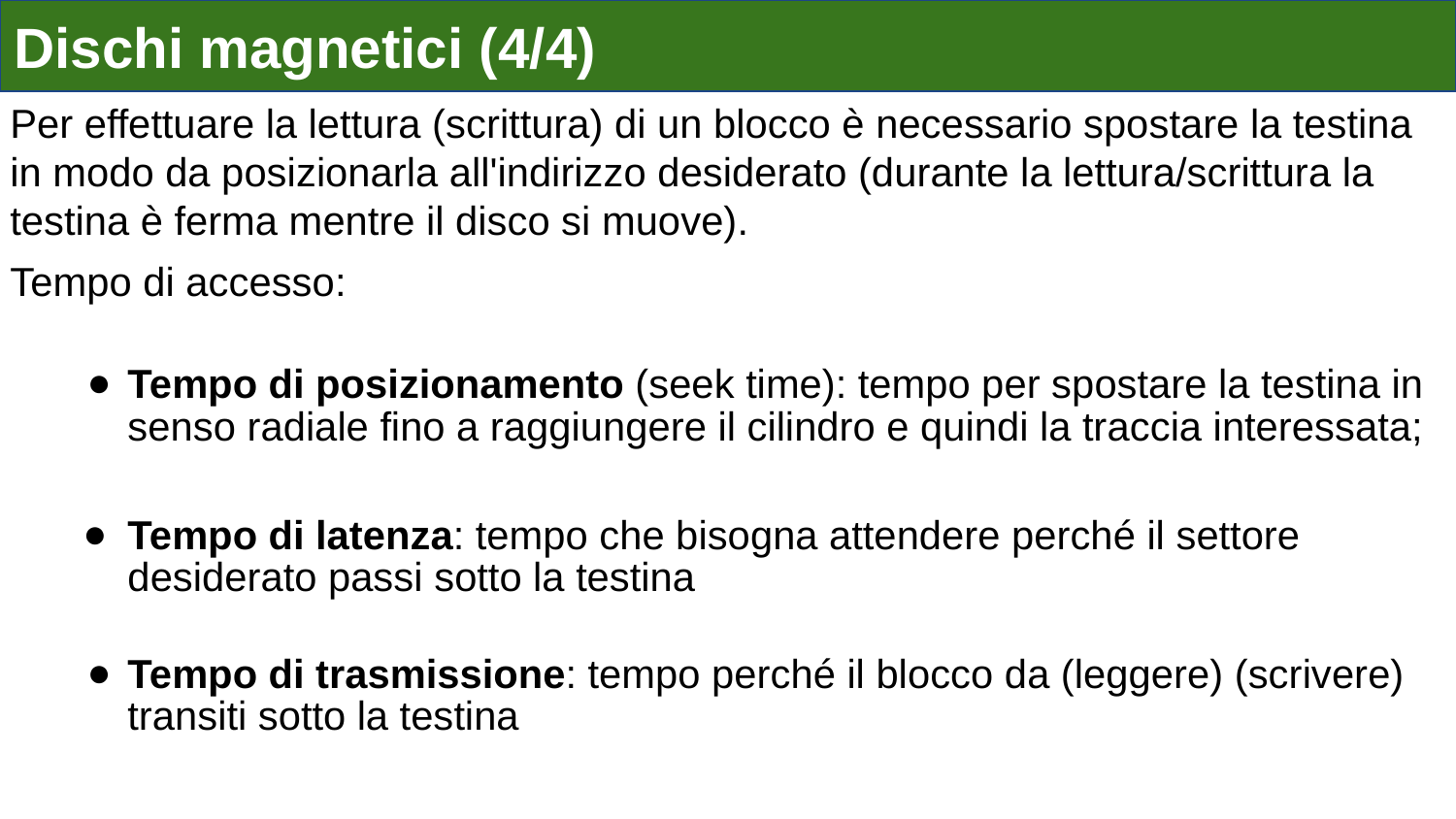

# Dischi magnetici (4/4)
Per effettuare la lettura (scrittura) di un blocco è necessario spostare la testina in modo da posizionarla all'indirizzo desiderato (durante la lettura/scrittura la testina è ferma mentre il disco si muove).
Tempo di accesso:

Tempo di posizionamento (seek time): tempo per spostare la testina in senso radiale fino a raggiungere il cilindro e quindi la traccia interessata;

Tempo di latenza: tempo che bisogna attendere perché il settore desiderato passi sotto la testina
Tempo di trasmissione: tempo perché il blocco da (leggere) (scrivere) transiti sotto la testina